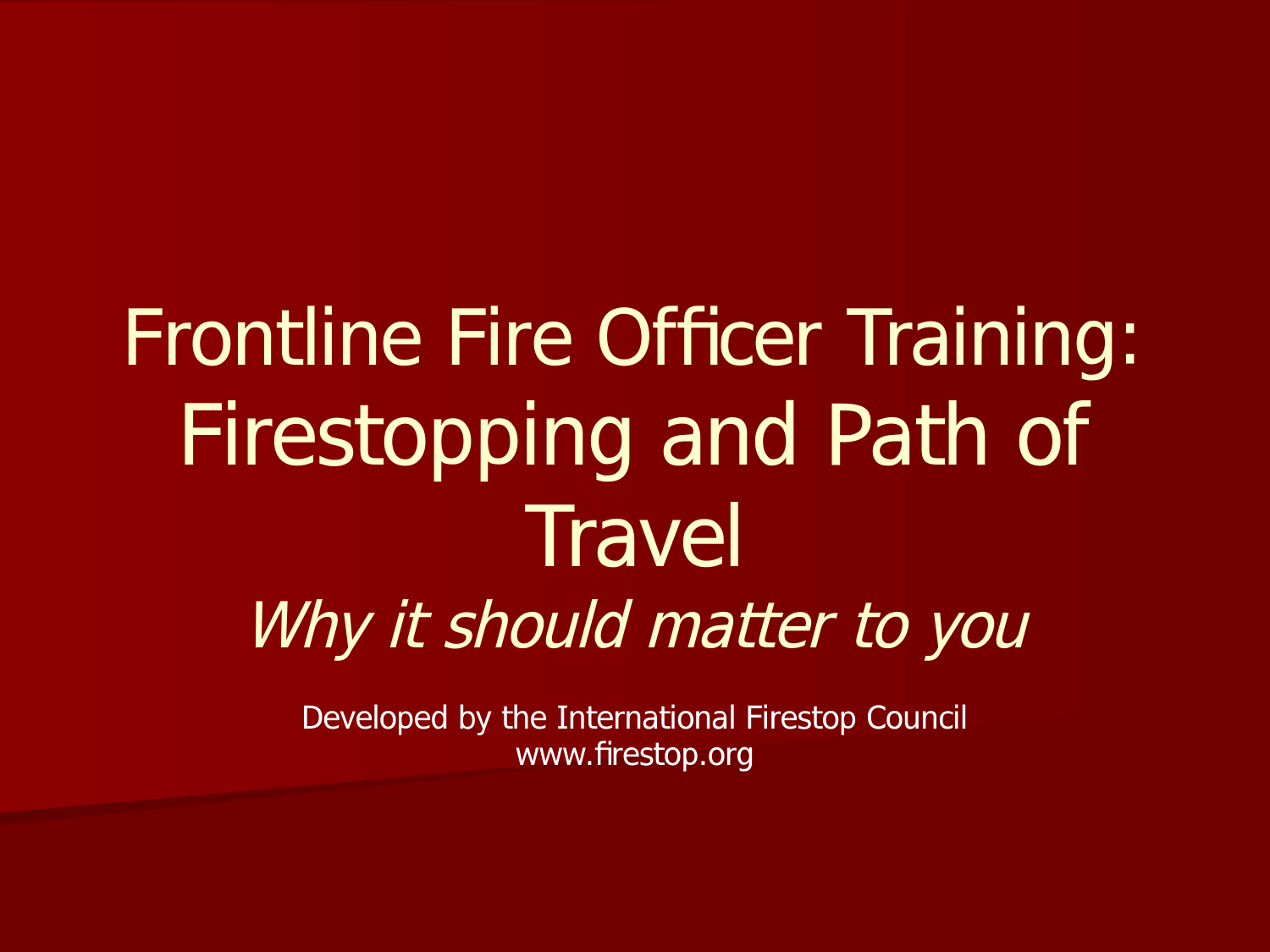

# Frontline Fire Officer Training: Firestopping and Path of Travel Why it should matter to you
Developed by the International Firestop Council
www.firestop.org